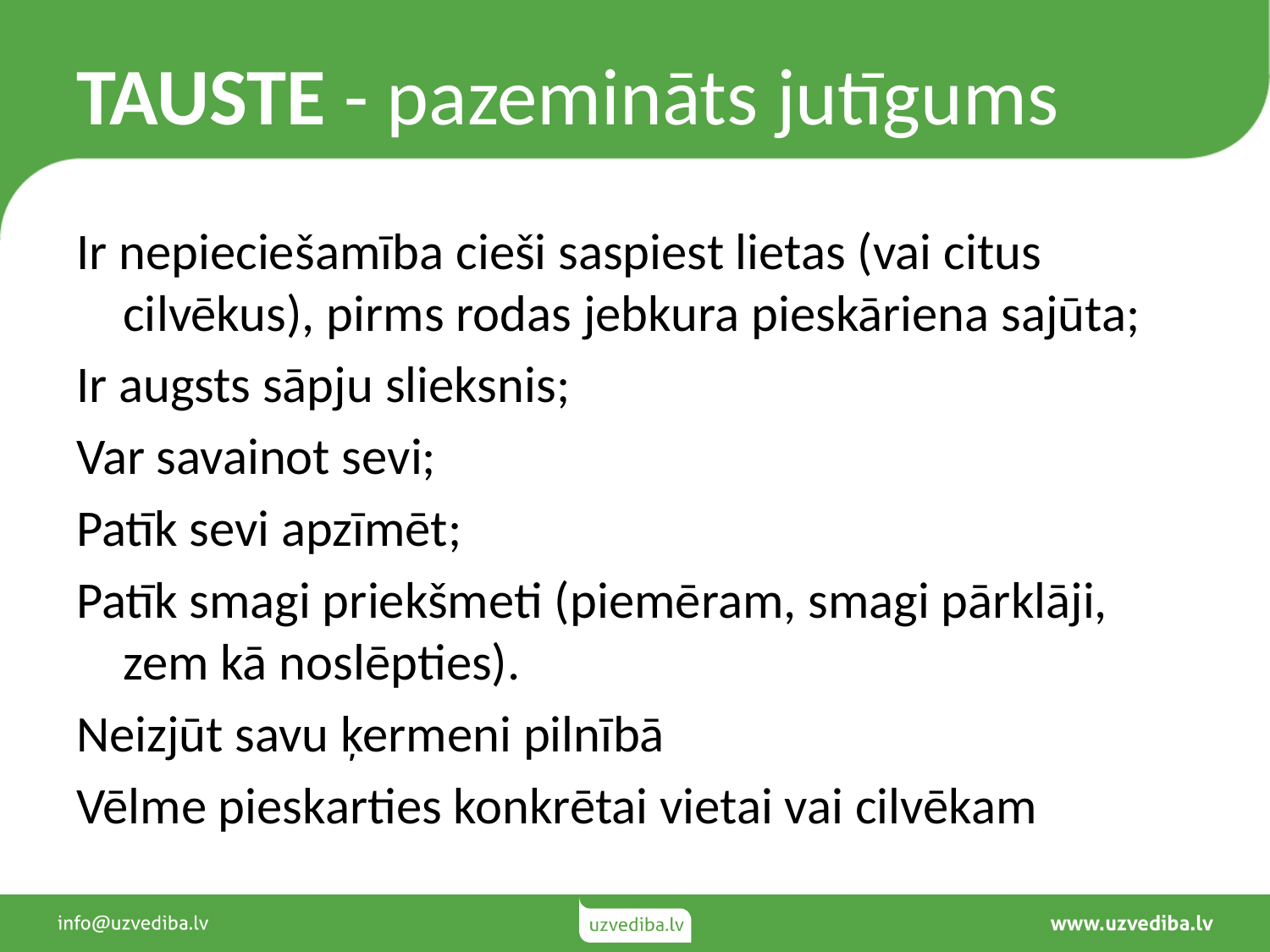

# TAUSTE - pazemināts jutīgums
Ir nepieciešamība cieši saspiest lietas (vai citus cilvēkus), pirms rodas jebkura pieskāriena sajūta;
Ir augsts sāpju slieksnis;
Var savainot sevi;
Patīk sevi apzīmēt;
Patīk smagi priekšmeti (piemēram, smagi pārklāji, zem kā noslēpties).
Neizjūt savu ķermeni pilnībā
Vēlme pieskarties konkrētai vietai vai cilvēkam